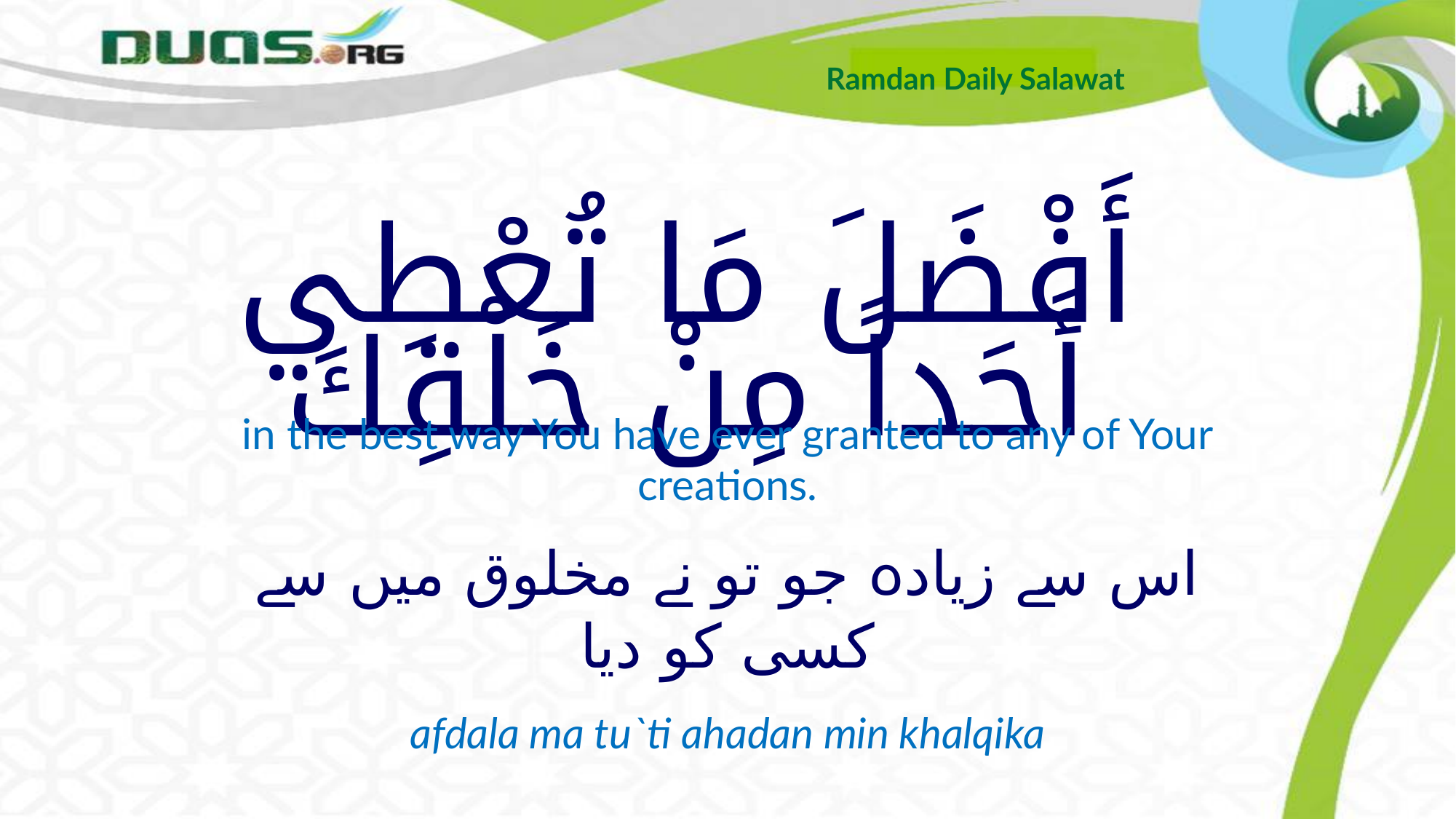

Ramdan Daily Salawat

# أَفْضَلَ مَا تُعْطِي أَحَداً مِنْ خَلْقِكَ
in the best way You have ever granted to any of Your creations.

اس سے زیادہ جو تو نے مخلوق میں سے کسی کو دیا
afdala ma tu`ti ahadan min khalqika